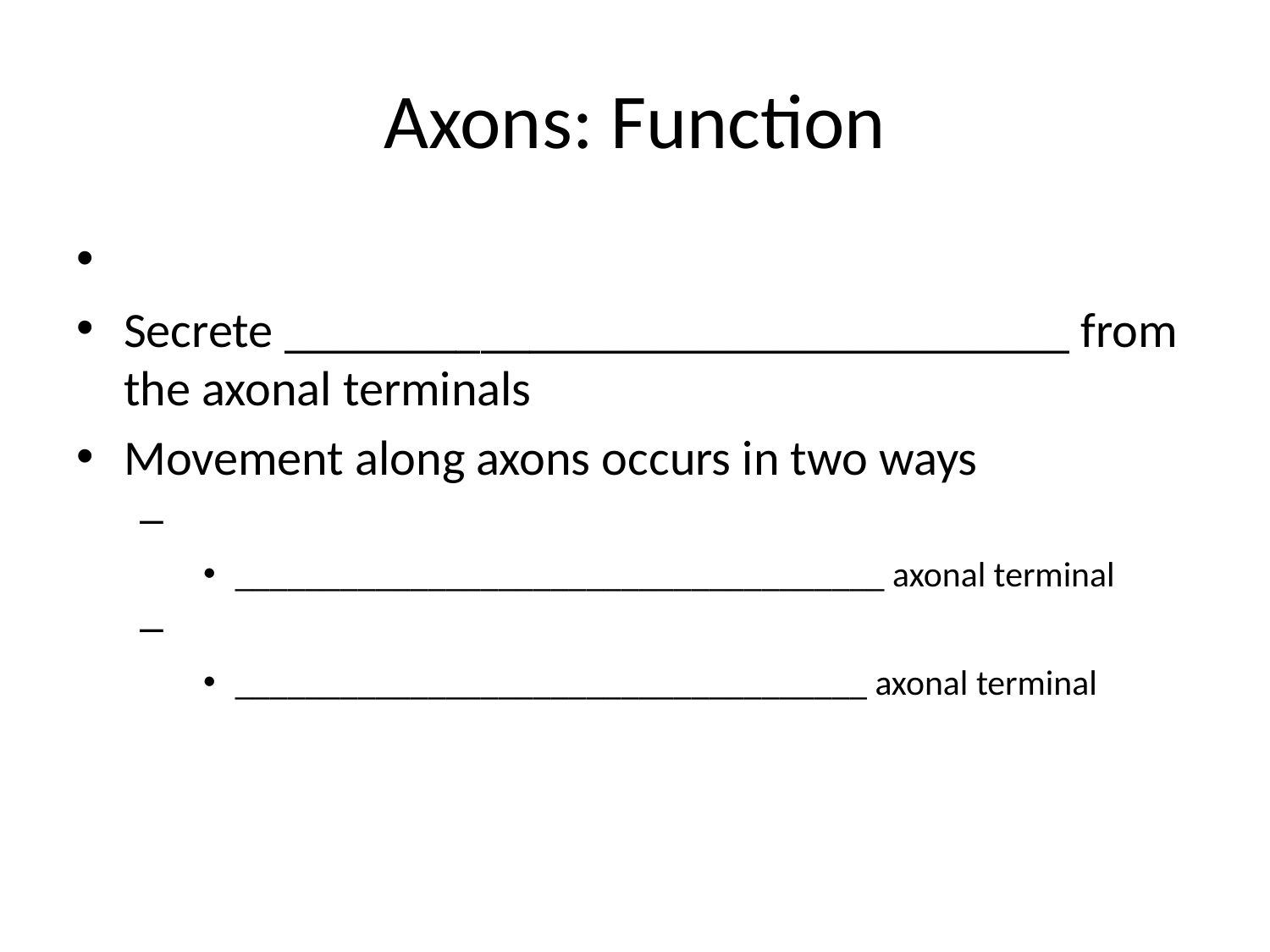

# Axons: Function

Secrete ________________________________ from the axonal terminals
Movement along axons occurs in two ways

_____________________________________ axonal terminal

____________________________________ axonal terminal